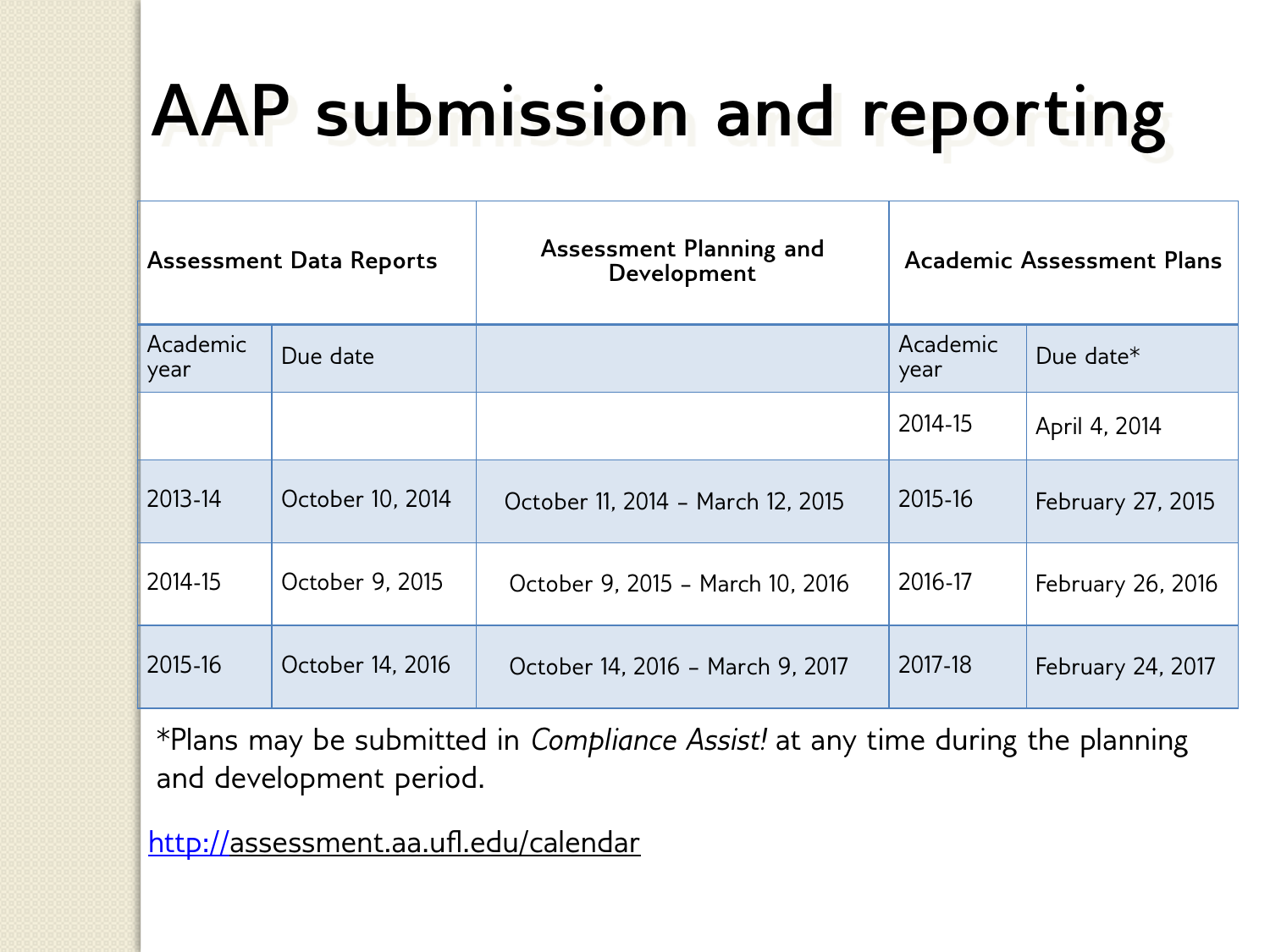

AAP submission and reporting
| Assessment Data Reports |  | Assessment Planning and Development | Academic Assessment Plans |  |
| --- | --- | --- | --- | --- |
| Academic year | Due date |  | Academic year | Due date\* |
|  |  |  | 2014-15 | April 4, 2014 |
| 2013-14 | October 10, 2014 | October 11, 2014 – March 12, 2015 | 2015-16 | February 27, 2015 |
| 2014-15 | October 9, 2015 | October 9, 2015 – March 10, 2016 | 2016-17 | February 26, 2016 |
| 2015-16 | October 14, 2016 | October 14, 2016 – March 9, 2017 | 2017-18 | February 24, 2017 |
*Plans may be submitted in Compliance Assist! at any time during the planning and development period.
http://assessment.aa.ufl.edu/calendar